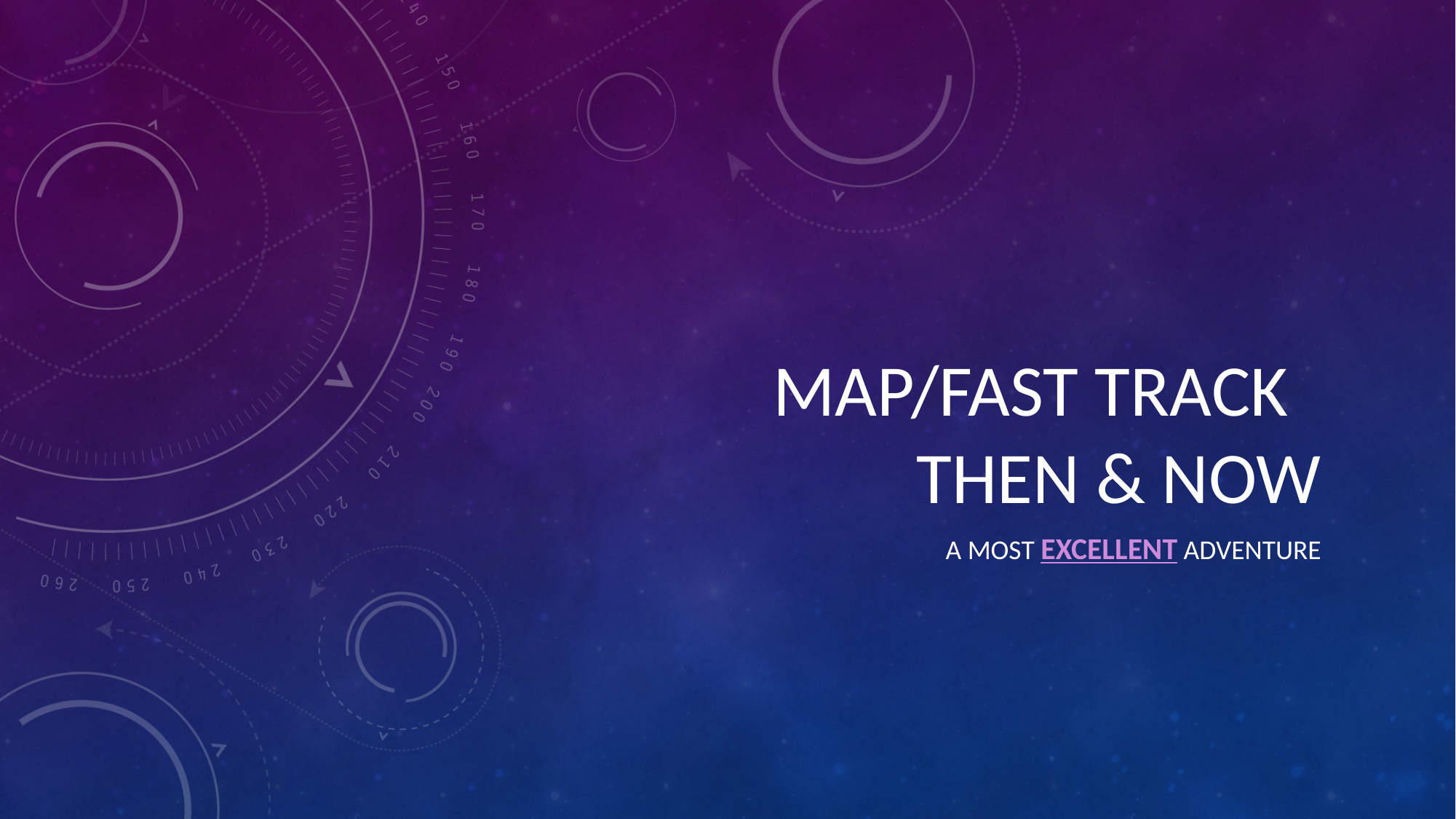

# Map/Fast Track Then & Now
A Most Excellent Adventure